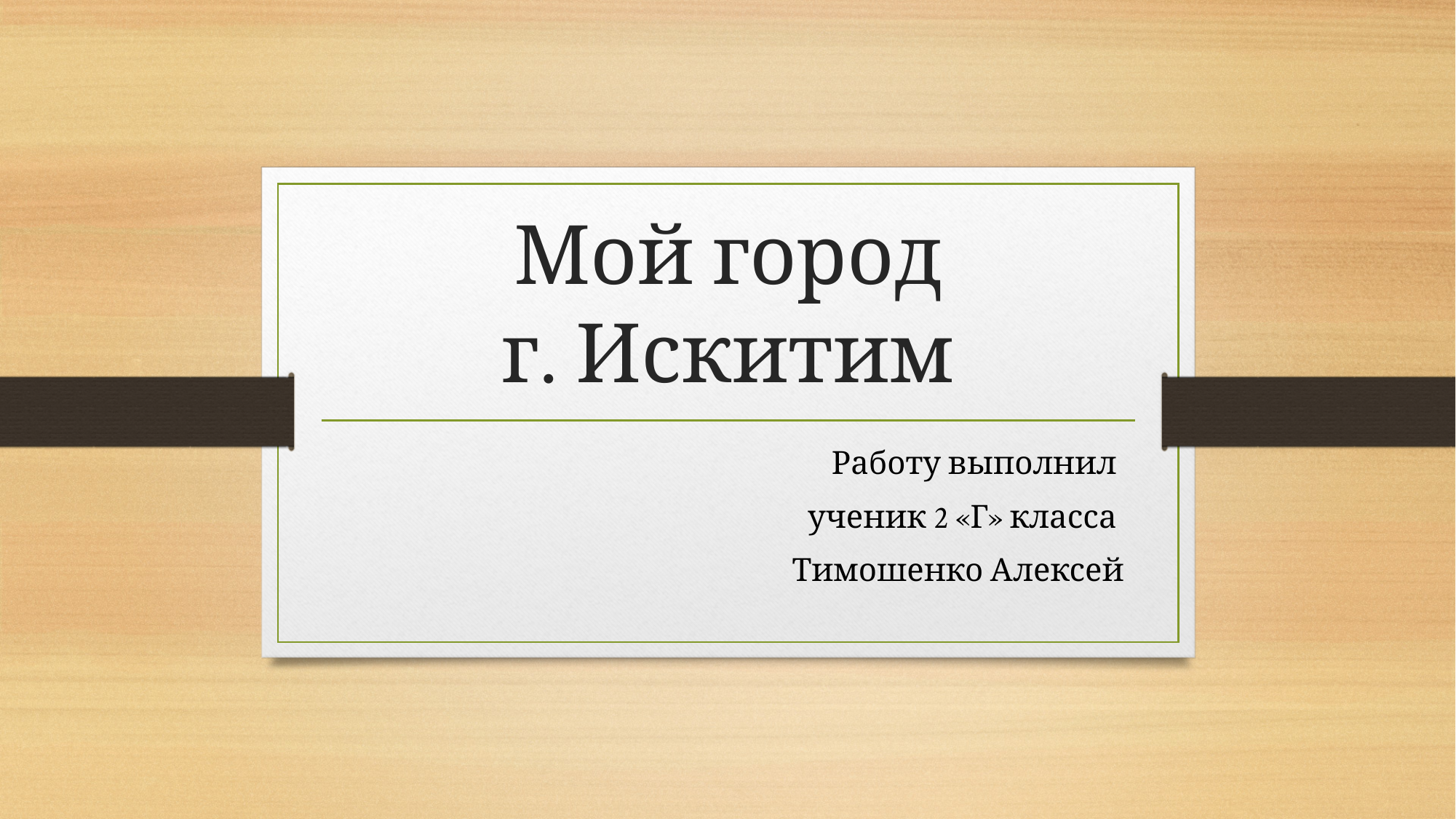

# Мой город г. Искитим
Работу выполнил
ученик 2 «Г» класса
Тимошенко Алексей